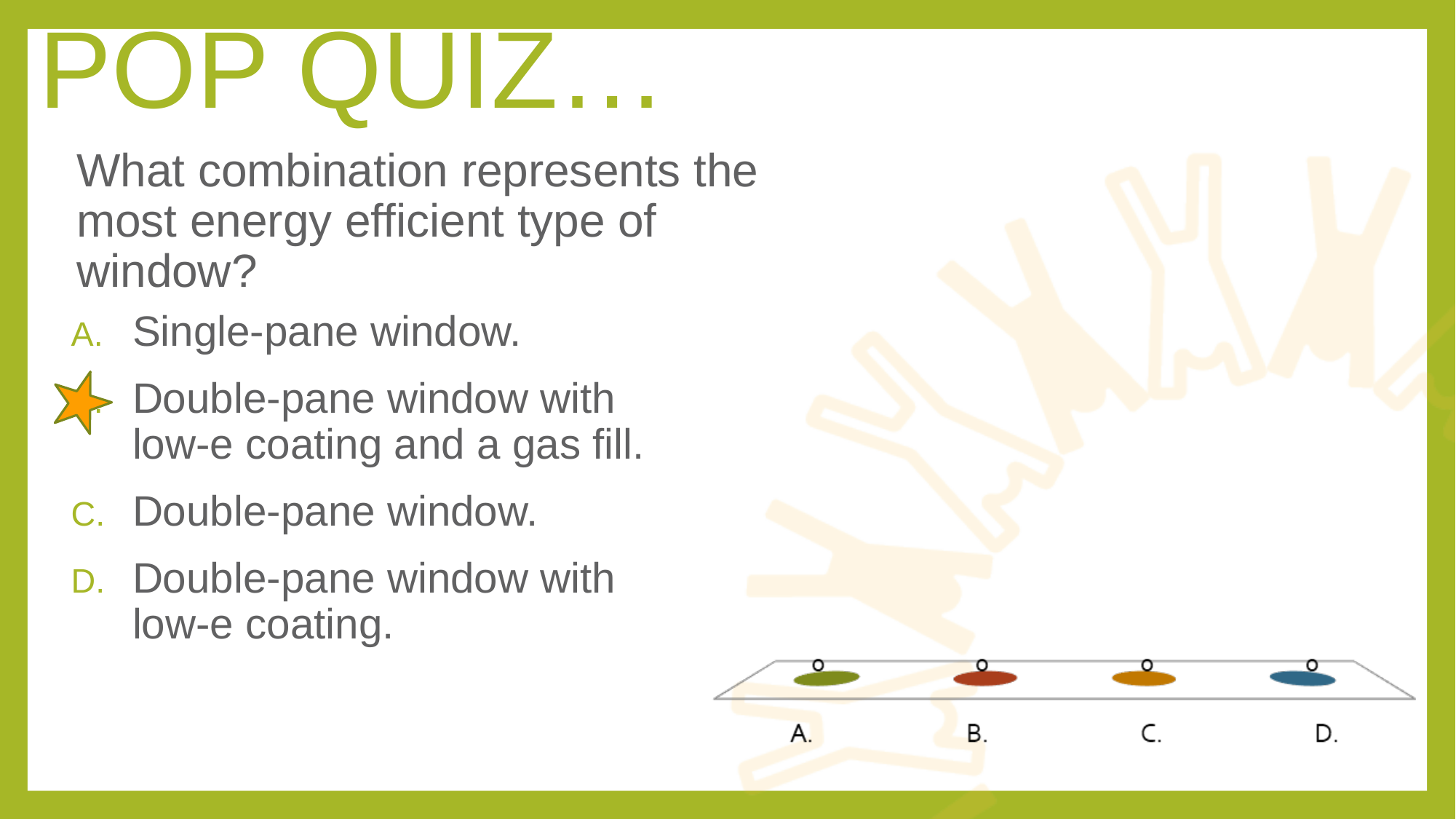

pop quiz…

# What combination represents the most energy efficient type of window?

Single-pane window.
Double-pane window with low-e coating and a gas fill.
Double-pane window.
Double-pane window with low-e coating.